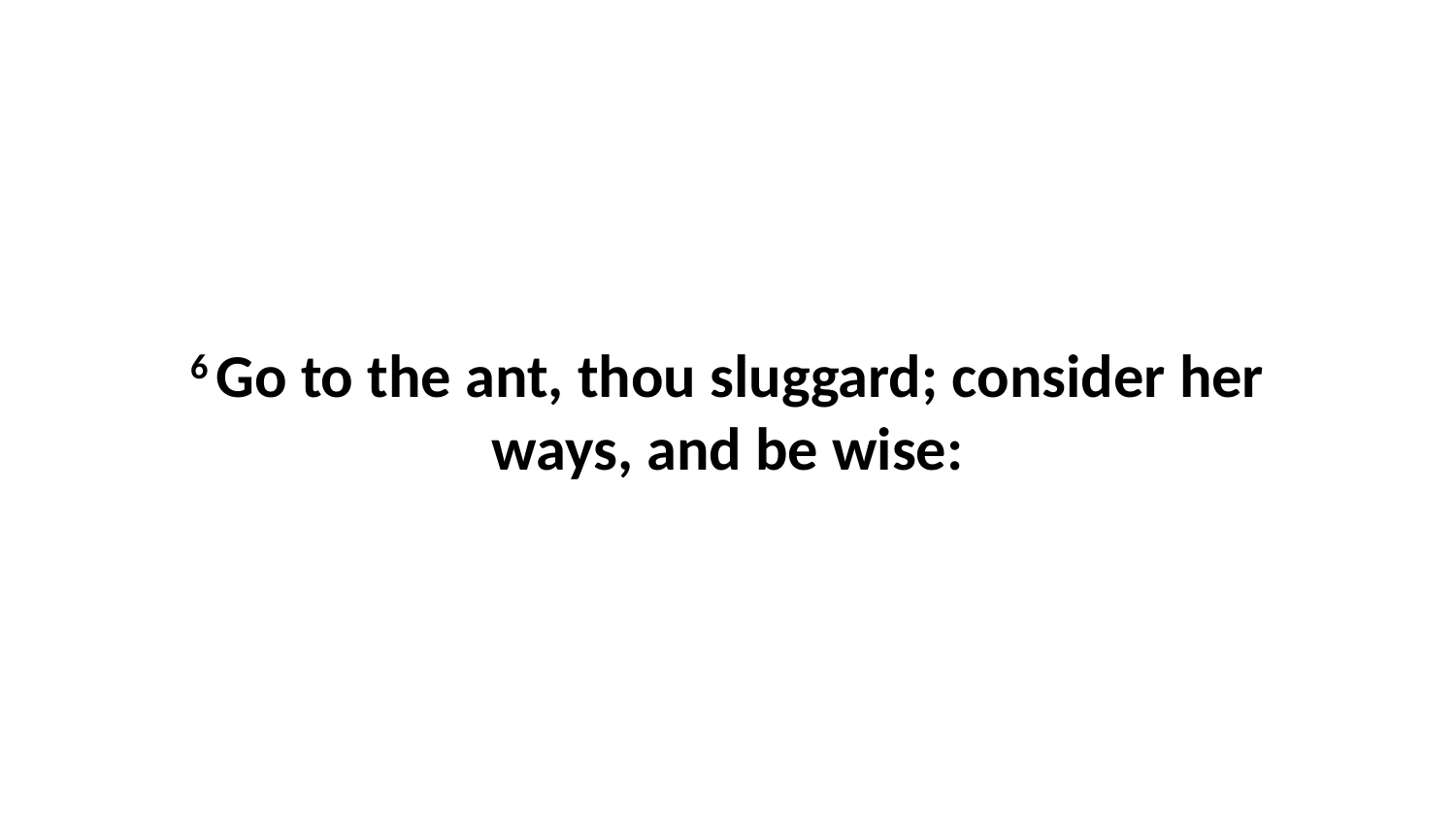

6 Go to the ant, thou sluggard; consider her ways, and be wise: